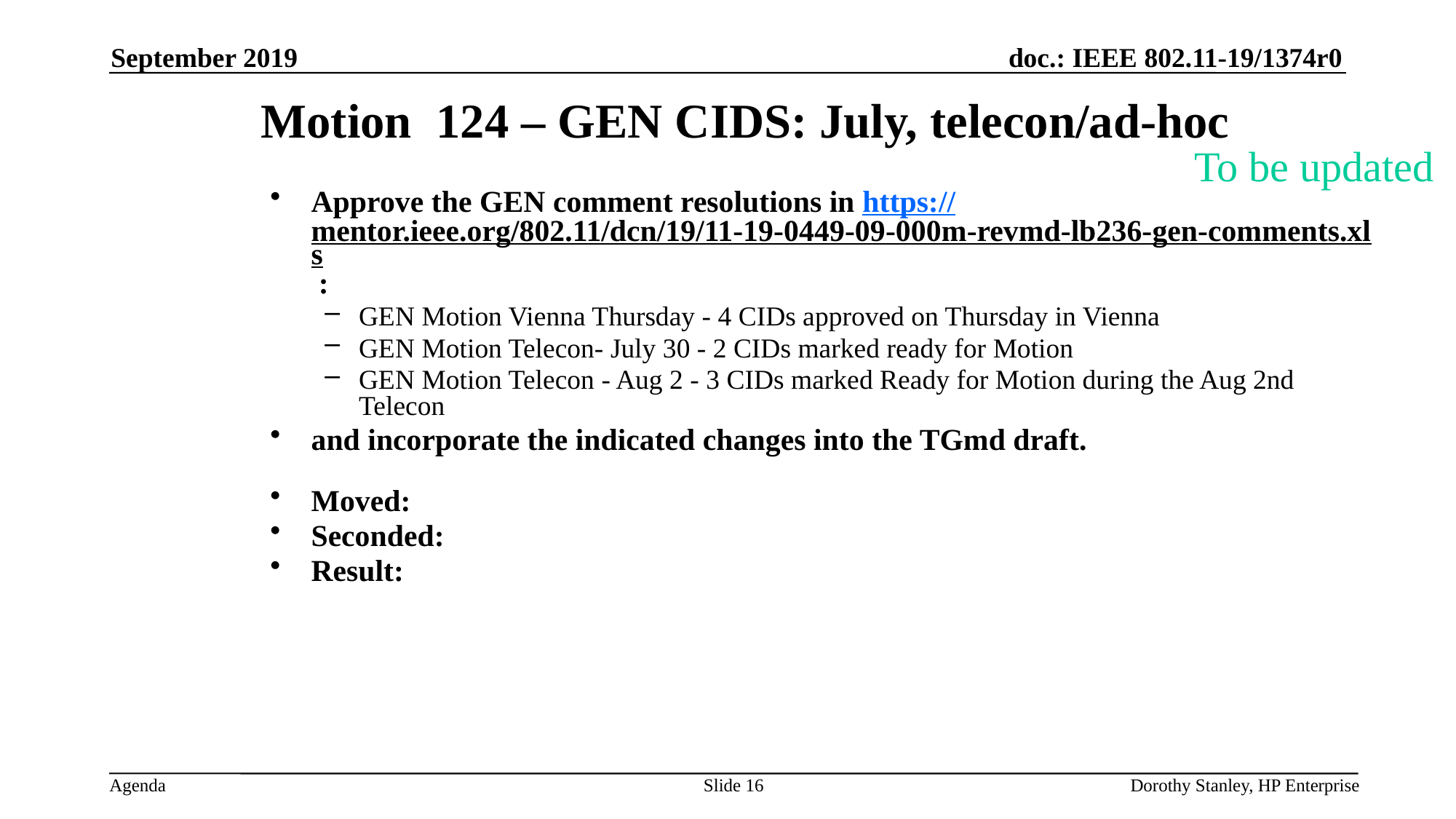

September 2019
Motion  124 – GEN CIDS: July, telecon/ad-hoc
To be updated
Approve the GEN comment resolutions in https://mentor.ieee.org/802.11/dcn/19/11-19-0449-09-000m-revmd-lb236-gen-comments.xls :
GEN Motion Vienna Thursday - 4 CIDs approved on Thursday in Vienna
GEN Motion Telecon- July 30 - 2 CIDs marked ready for Motion
GEN Motion Telecon - Aug 2 - 3 CIDs marked Ready for Motion during the Aug 2nd Telecon
and incorporate the indicated changes into the TGmd draft.
Moved:
Seconded:
Result:

Slide 16
Dorothy Stanley, HP Enterprise